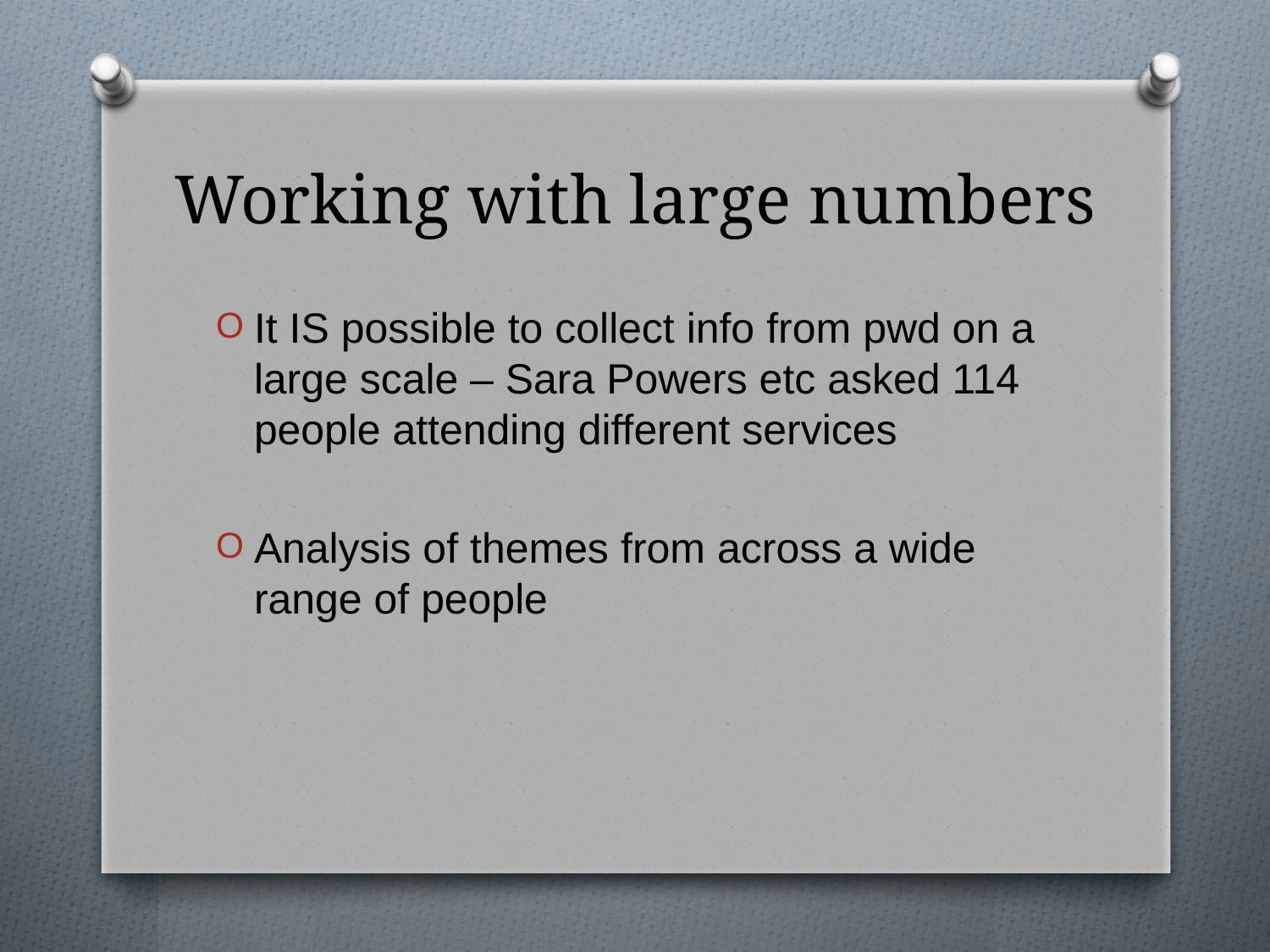

# Working with large numbers
It IS possible to collect info from pwd on a large scale – Sara Powers etc asked 114 people attending different services

Analysis of themes from across a wide range of people